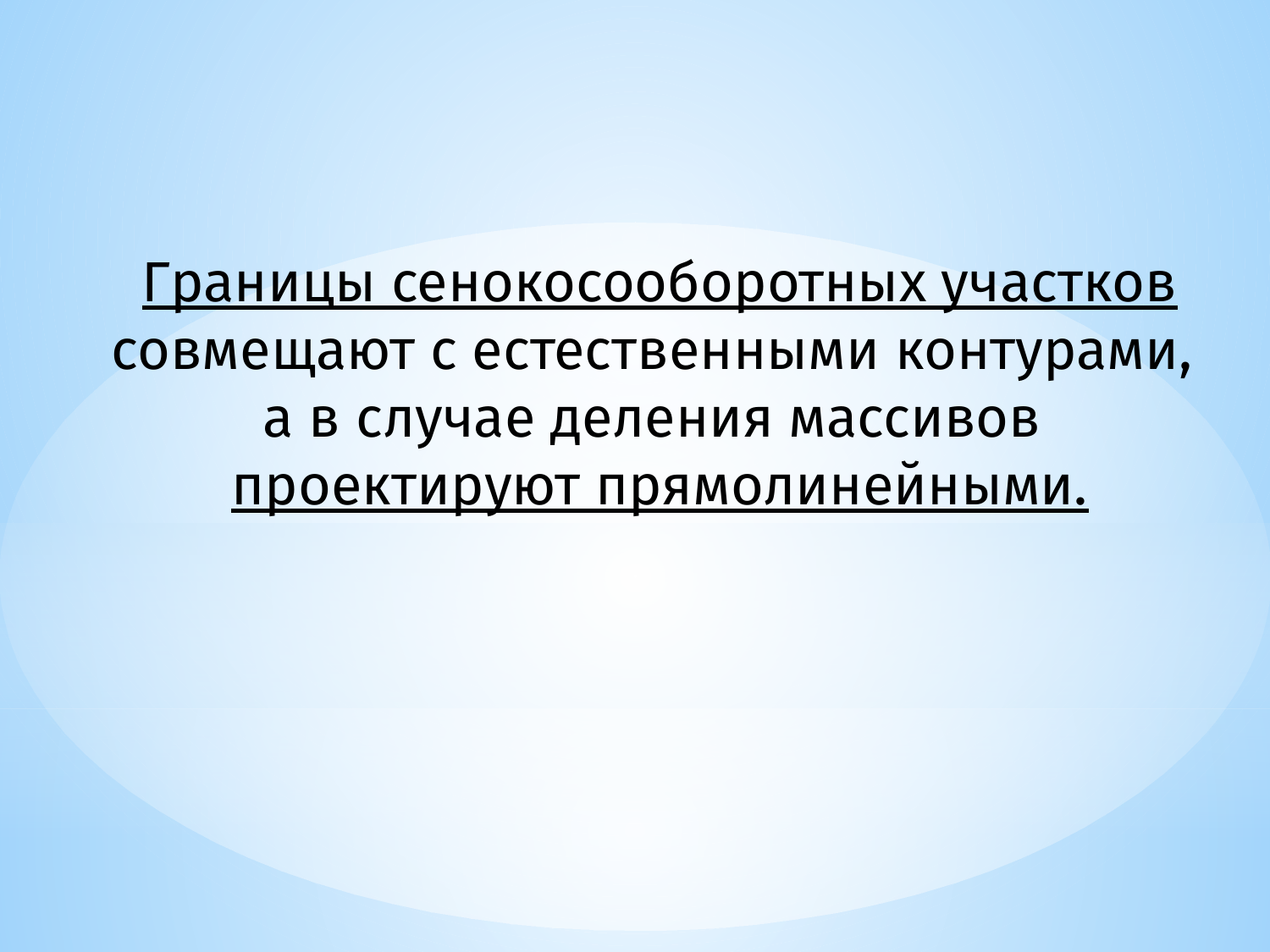

Границы сенокосооборотных участков совмещают с естественными контурами,
а в случае деления массивов
проектируют прямолинейными.